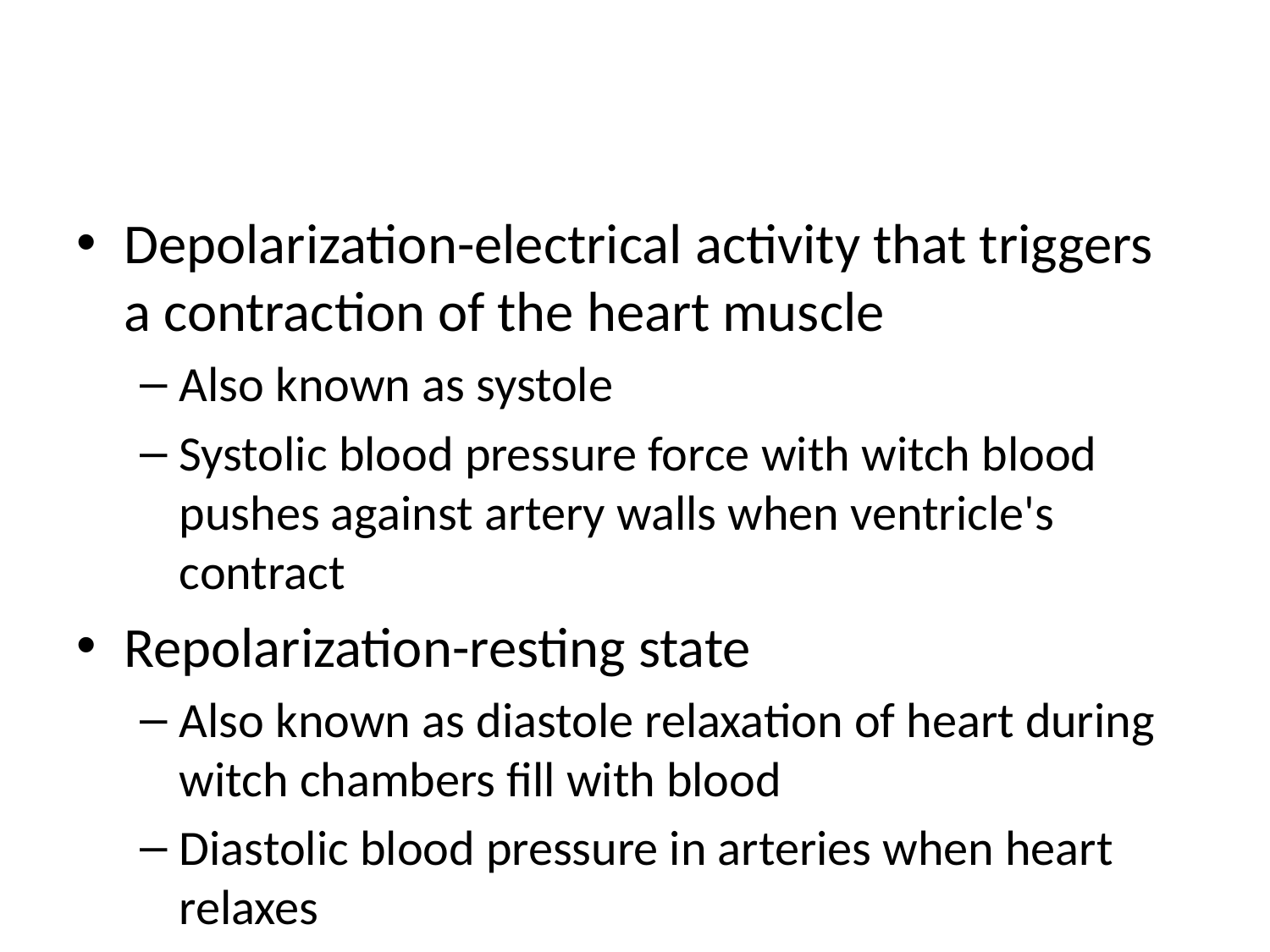

#
Depolarization-electrical activity that triggers a contraction of the heart muscle
Also known as systole
Systolic blood pressure force with witch blood pushes against artery walls when ventricle's contract
Repolarization-resting state
Also known as diastole relaxation of heart during witch chambers fill with blood
Diastolic blood pressure in arteries when heart relaxes